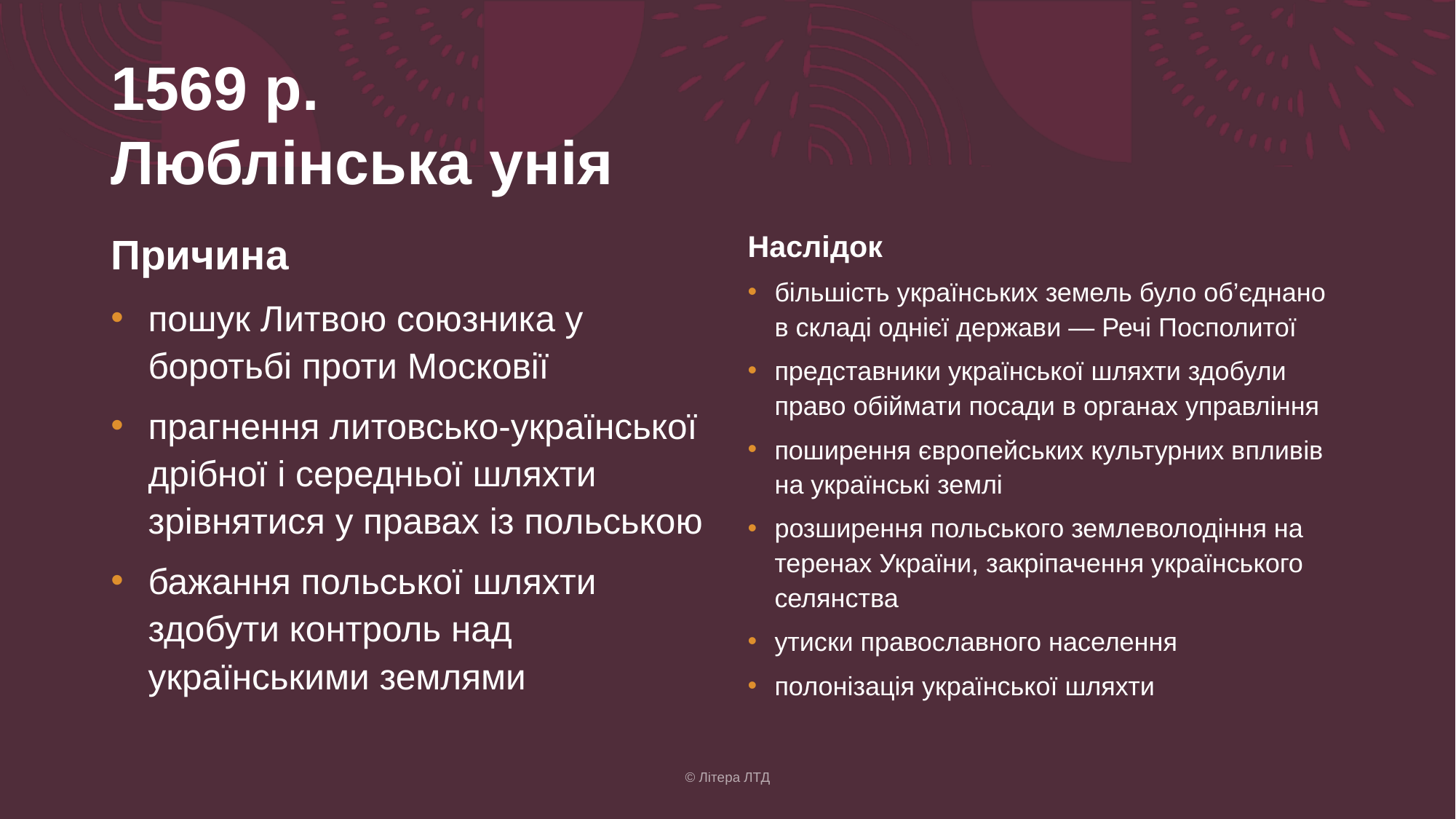

# 1569 р. Люблінська унія
Причина
пошук Литвою союзника у боротьбі проти Московії
прагнення литовсько-української дрібної і середньої шляхти зрівнятися у правах із польською
бажання польської шляхти здобути контроль над українськими землями
Наслідок
більшість українських земель було об’єднано в складі однієї держави — Речі Посполитої
представники української шляхти здобули право обіймати посади в органах управління
поширення європейських культурних впливів на українські землі
розширення польського землеволодіння на теренах України, закріпачення українського селянства
утиски православного населення
полонізація української шляхти
© Літера ЛТД